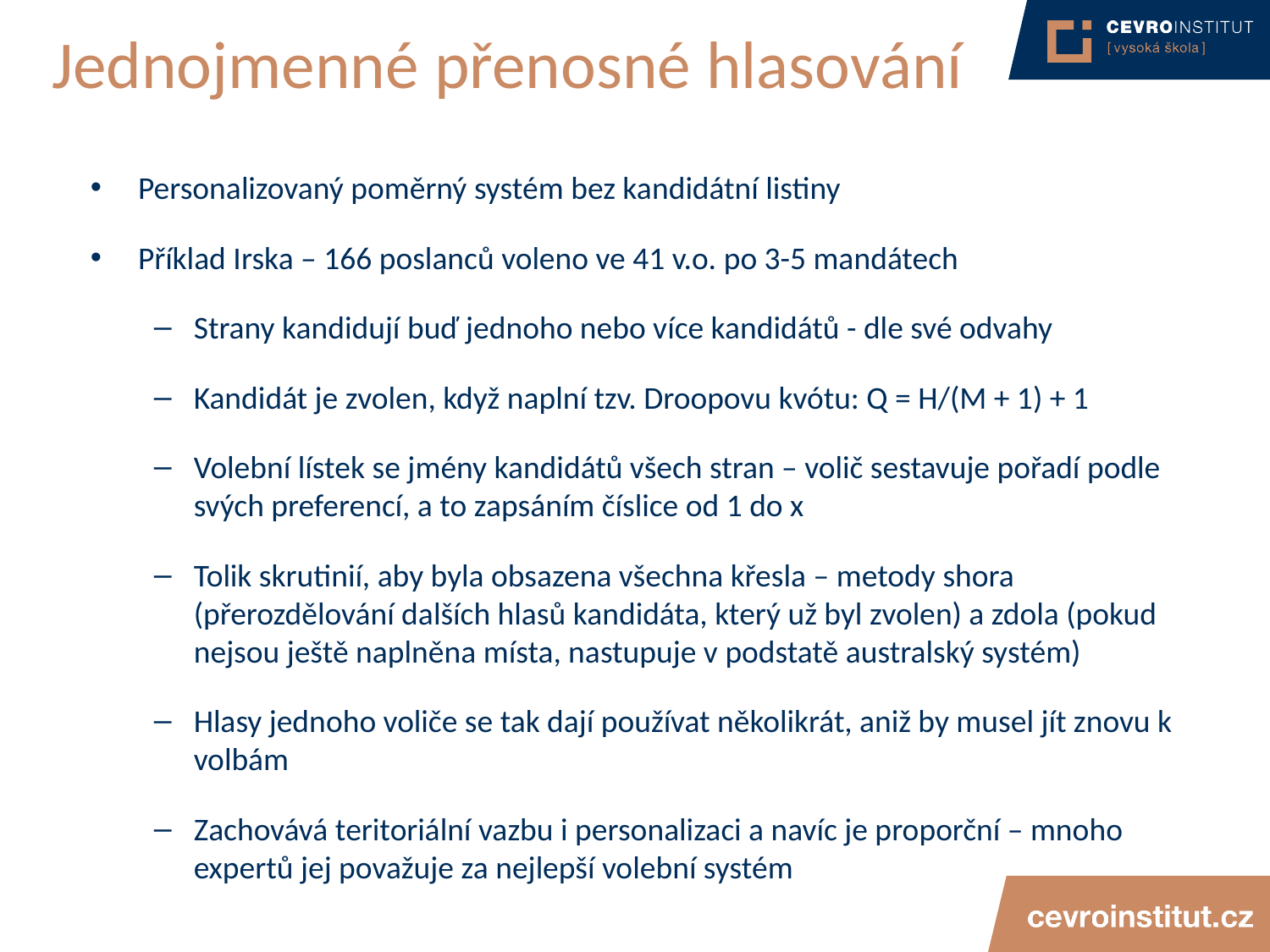

# Jednojmenné přenosné hlasování
Personalizovaný poměrný systém bez kandidátní listiny
Příklad Irska – 166 poslanců voleno ve 41 v.o. po 3-5 mandátech
Strany kandidují buď jednoho nebo více kandidátů - dle své odvahy
Kandidát je zvolen, když naplní tzv. Droopovu kvótu: Q = H/(M + 1) + 1
Volební lístek se jmény kandidátů všech stran – volič sestavuje pořadí podle svých preferencí, a to zapsáním číslice od 1 do x
Tolik skrutinií, aby byla obsazena všechna křesla – metody shora (přerozdělování dalších hlasů kandidáta, který už byl zvolen) a zdola (pokud nejsou ještě naplněna místa, nastupuje v podstatě australský systém)
Hlasy jednoho voliče se tak dají používat několikrát, aniž by musel jít znovu k volbám
Zachovává teritoriální vazbu i personalizaci a navíc je proporční – mnoho expertů jej považuje za nejlepší volební systém